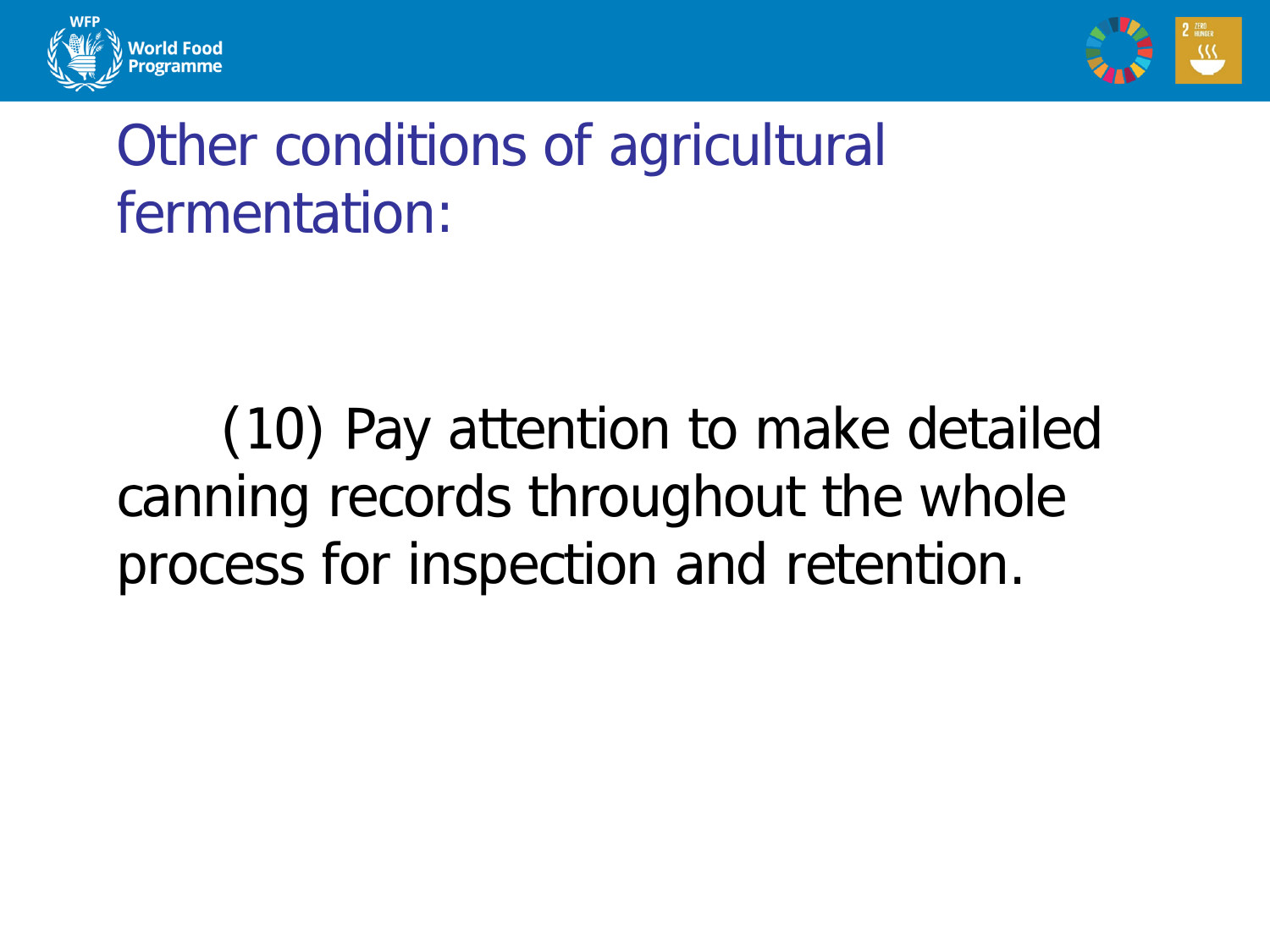

Other conditions of agricultural fermentation:
      (10) Pay attention to make detailed canning records throughout the whole process for inspection and retention.